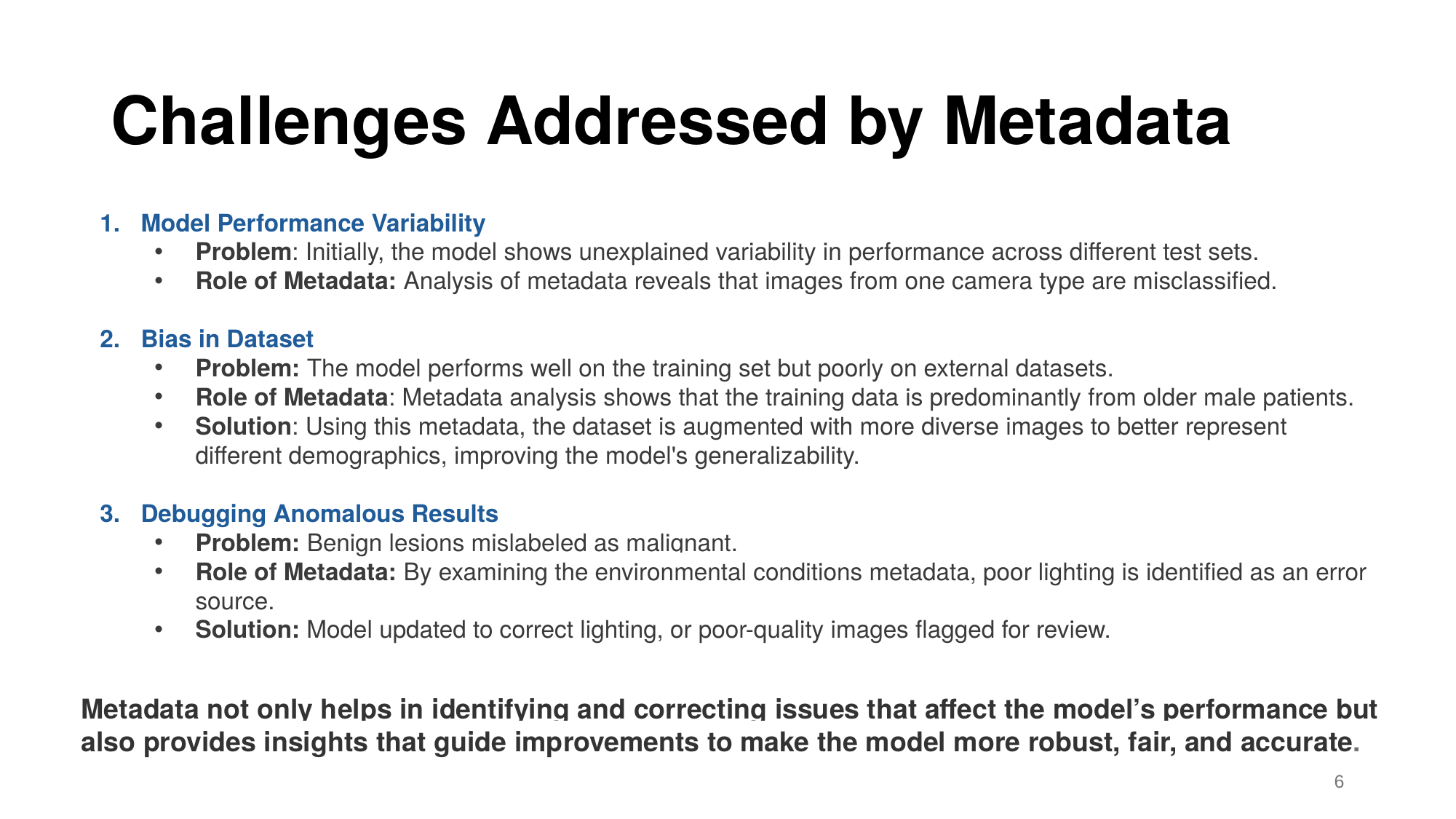

# Challenges Addressed by Metadata
Model Performance Variability
Problem: Initially, the model shows unexplained variability in performance across different test sets.
Role of Metadata: Analysis of metadata reveals that images from one camera type are misclassified.

Bias in Dataset
Problem: The model performs well on the training set but poorly on external datasets.
Role of Metadata: Metadata analysis shows that the training data is predominantly from older male patients.
Solution: Using this metadata, the dataset is augmented with more diverse images to better represent different demographics, improving the model's generalizability.

Debugging Anomalous Results
Problem: Benign lesions mislabeled as malignant.
Role of Metadata: By examining the environmental conditions metadata, poor lighting is identified as an error source.
Solution: Model updated to correct lighting, or poor-quality images flagged for review.
Metadata not only helps in identifying and correcting issues that affect the model’s performance but also provides insights that guide improvements to make the model more robust, fair, and accurate.
6